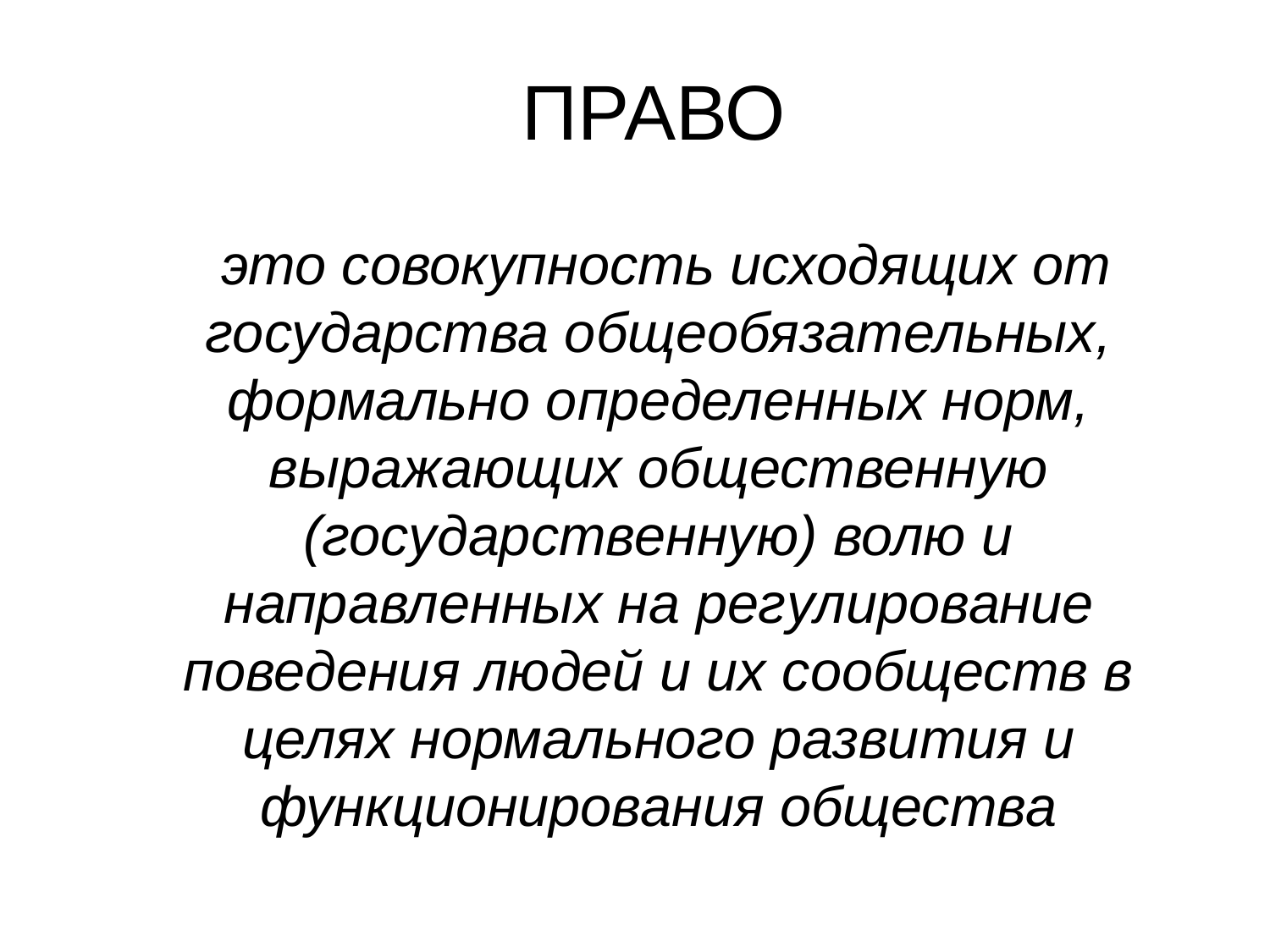

# ПРАВО
    это совокупность исходящих от государства общеобязательных, формально определенных норм, выражающих общественную (государственную) волю и направленных на регулирование поведения людей и их сообществ в целях нормального развития и функционирования общества